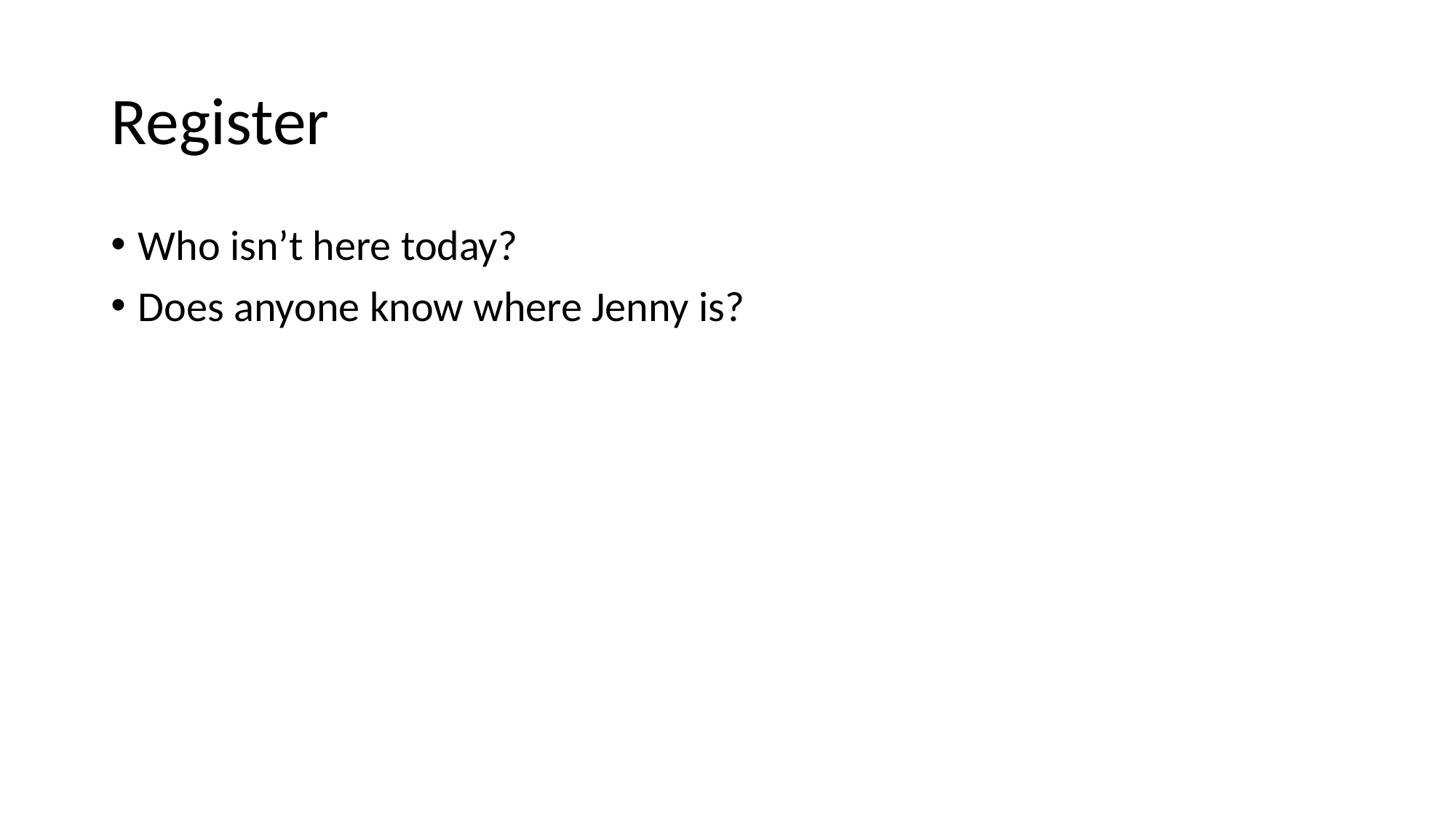

# Register
Who isn’t here today?
Does anyone know where Jenny is?